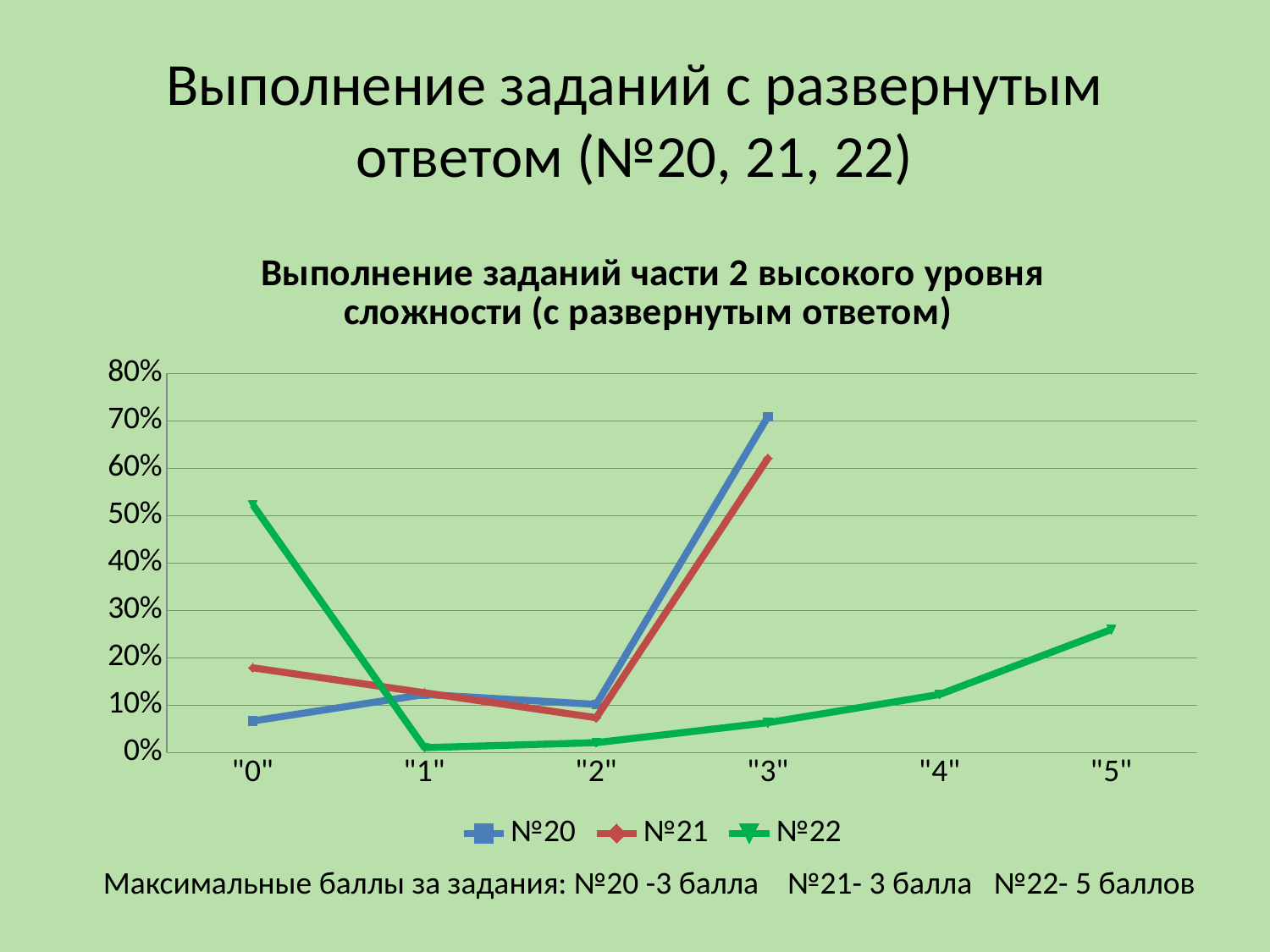

# Выполнение заданий с развернутым ответом (№20, 21, 22)

### Chart: Выполнение заданий части 2 высокого уровня сложности (с развернутым ответом)

| Category | №20 | №21 | №22 |
|---|---|---|---|
| "0" | 0.06666666666666667 | 0.17894736842105263 | 0.5228070175438596 |
| "1" | 0.12280701754385964 | 0.12631578947368421 | 0.010526315789473684 |
| "2" | 0.10175438596491228 | 0.07368421052631578 | 0.021052631578947368 |
| "3" | 0.7087719298245614 | 0.6210526315789474 | 0.06315789473684211 |
| "4" | None | None | 0.12280701754385964 |
| "5" | None | None | 0.2596491228070175 |
Максимальные баллы за задания: №20 -3 балла    №21- 3 балла   №22- 5 баллов